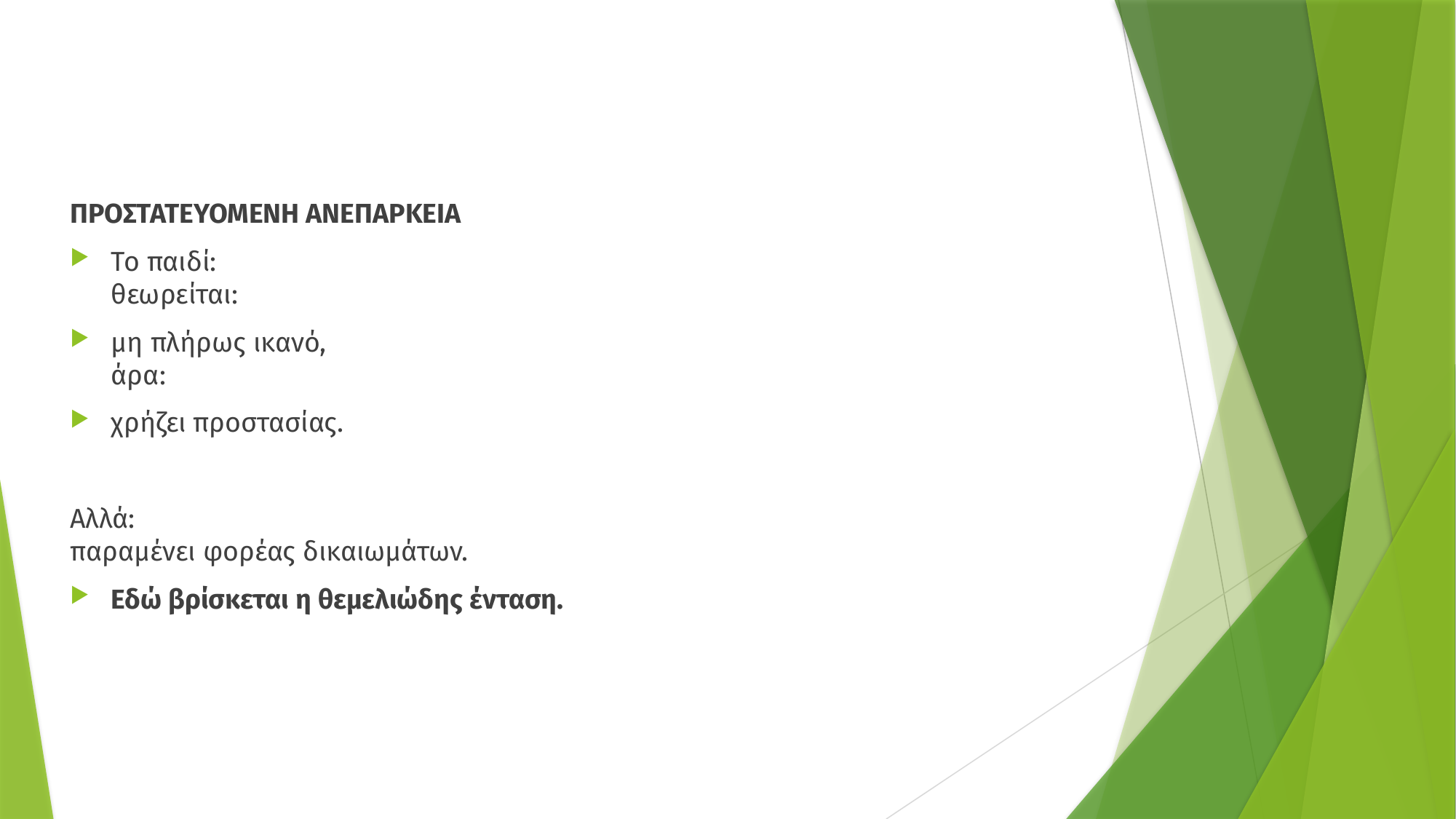

ΠΡΟΣΤΑΤΕΥΟΜΕΝΗ ΑΝΕΠΑΡΚΕΙΑ
Το παιδί:
θεωρείται:
μη πλήρως ικανό,
άρα:
χρήζει προστασίας.

Αλλά:
παραμένει φορέας δικαιωμάτων.
Εδώ βρίσκεται η θεμελιώδης ένταση.